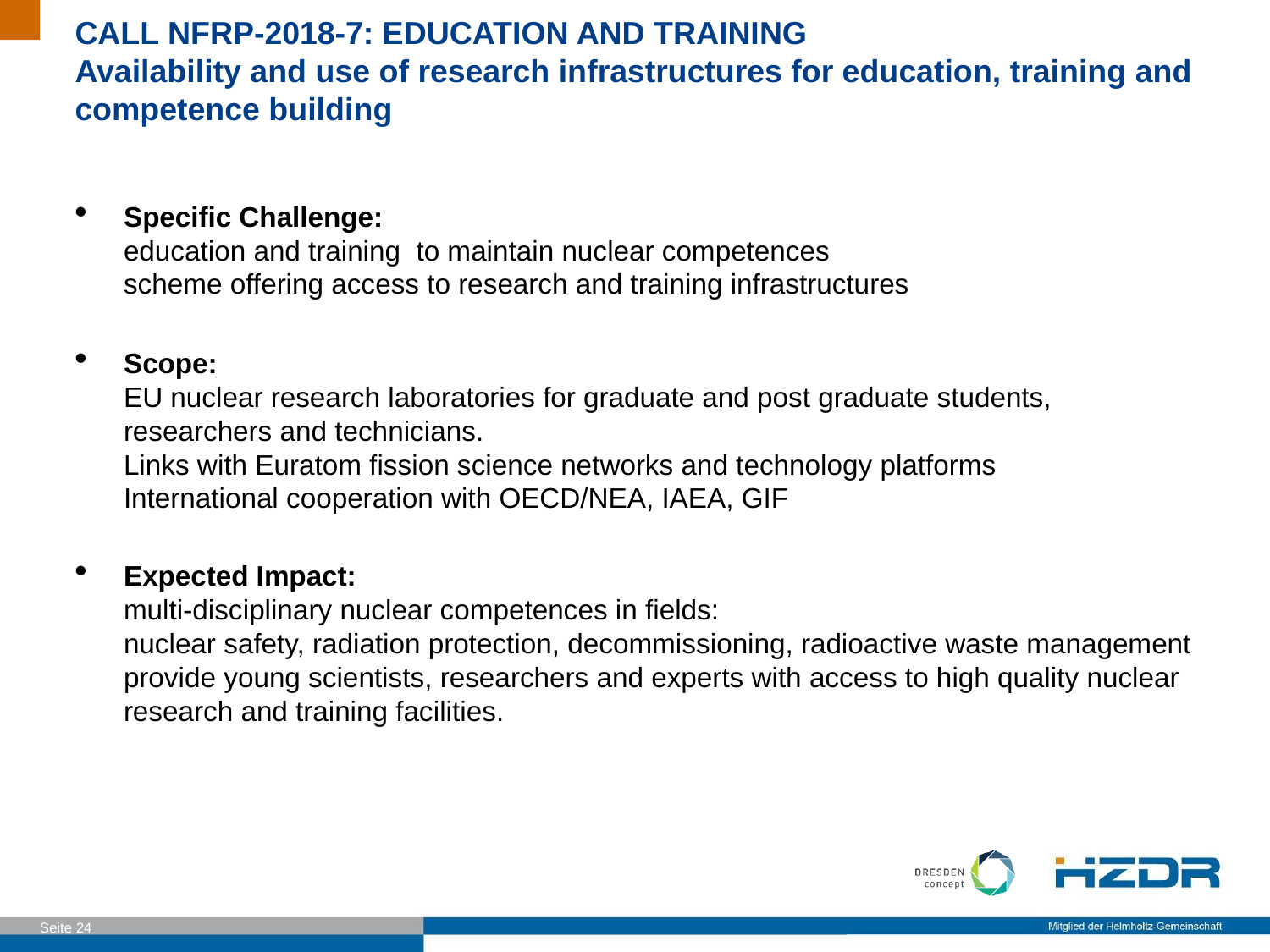

CALL NFRP-2018-7: EDUCATION AND TRAINING
Availability and use of research infrastructures for education, training and competence building

Specific Challenge:
education and training  to maintain nuclear competences
scheme offering access to research and training infrastructures

Scope:
EU nuclear research laboratories for graduate and post graduate students,
researchers and technicians.
Links with Euratom fission science networks and technology platforms
International cooperation with OECD/NEA, IAEA, GIF

Expected Impact:
multi-disciplinary nuclear competences in fields:
nuclear safety, radiation protection, decommissioning, radioactive waste management
provide young scientists, researchers and experts with access to high quality nuclear research and training facilities.